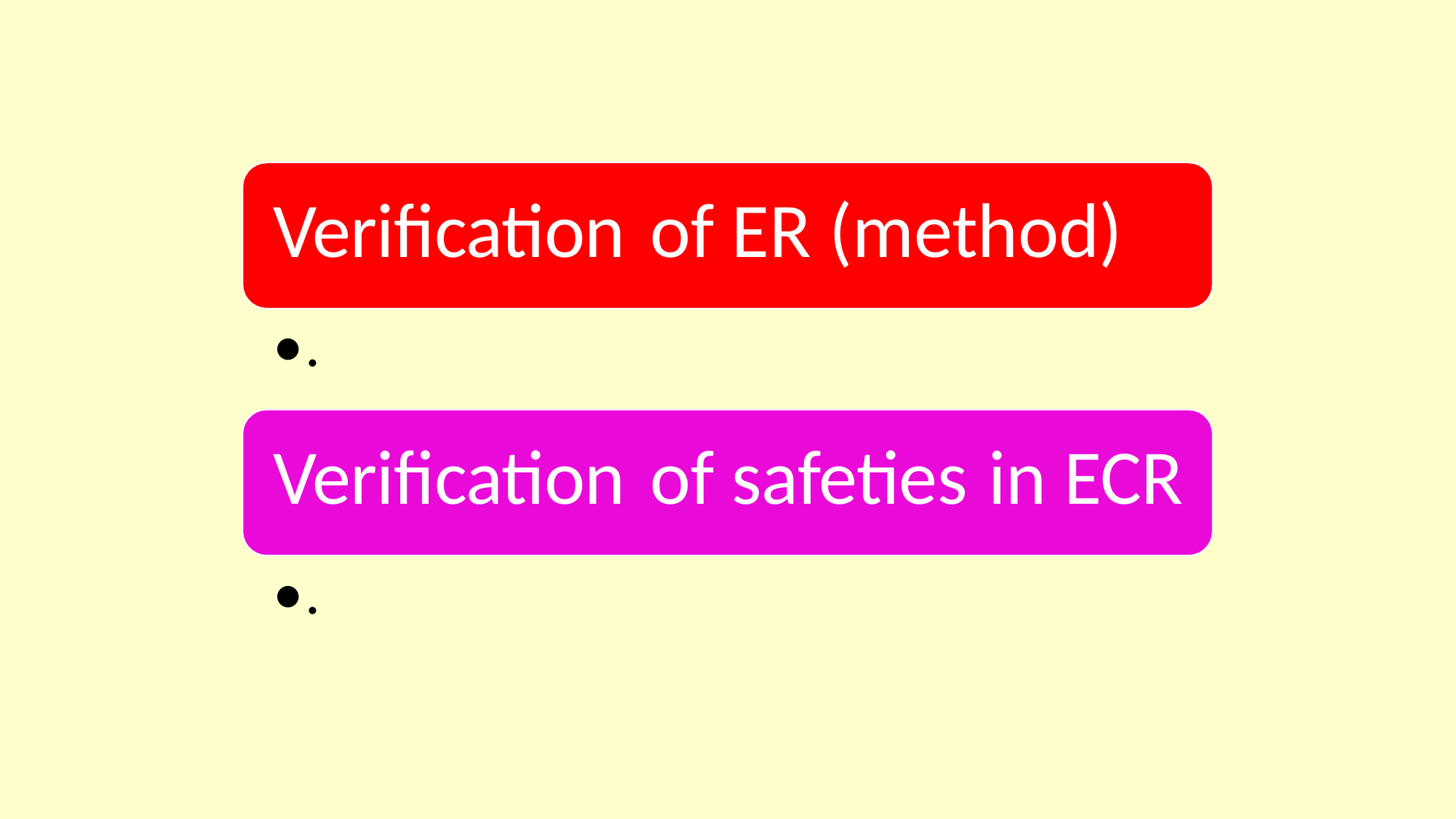

# Verification	of ER (method)
•.
Verification	of safeties	in ECR
•.